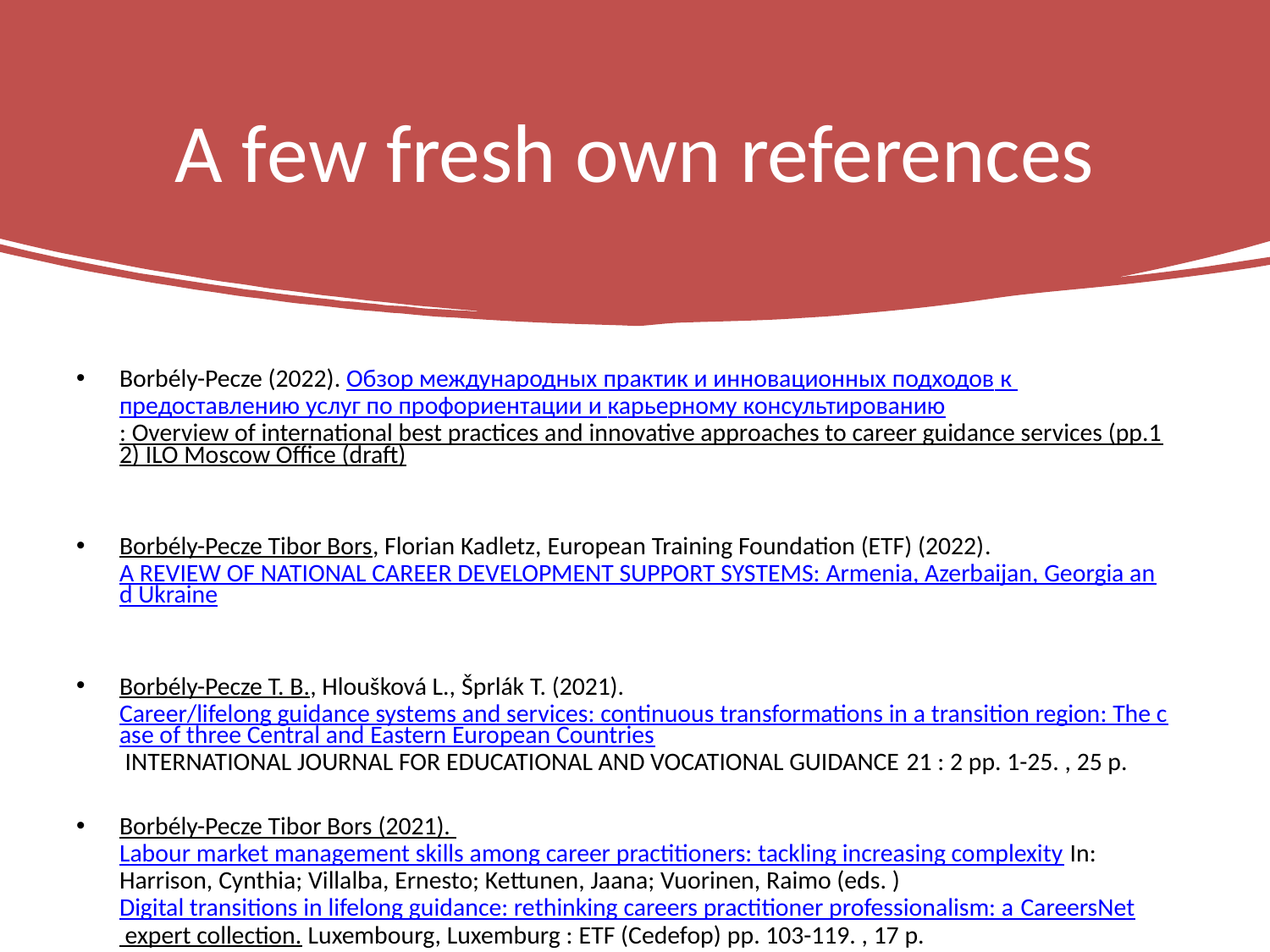

# A few fresh own references
Borbély-Pecze (2022). Обзор международных практик и инновационных подходов к предоставлению услуг по профориентации и карьерному консультированию: Overview of international best practices and innovative approaches to career guidance services (pp.12) ILO Moscow Office (draft)

Borbély-Pecze Tibor Bors, Florian Kadletz, European Training Foundation (ETF) (2022). A REVIEW OF NATIONAL CAREER DEVELOPMENT SUPPORT SYSTEMS: Armenia, Azerbaijan, Georgia and Ukraine

Borbély-Pecze T. B., Hloušková L., Šprlák T. (2021). Career/lifelong guidance systems and services: continuous transformations in a transition region: The case of three Central and Eastern European Countries INTERNATIONAL JOURNAL FOR EDUCATIONAL AND VOCATIONAL GUIDANCE 21 : 2 pp. 1-25. , 25 p.

Borbély-Pecze Tibor Bors (2021). Labour market management skills among career practitioners: tackling increasing complexity In: Harrison, Cynthia; Villalba, Ernesto; Kettunen, Jaana; Vuorinen, Raimo (eds. ) Digital transitions in lifelong guidance: rethinking careers practitioner professionalism: a CareersNet expert collection. Luxembourg, Luxemburg : ETF (Cedefop) pp. 103-119. , 17 p.